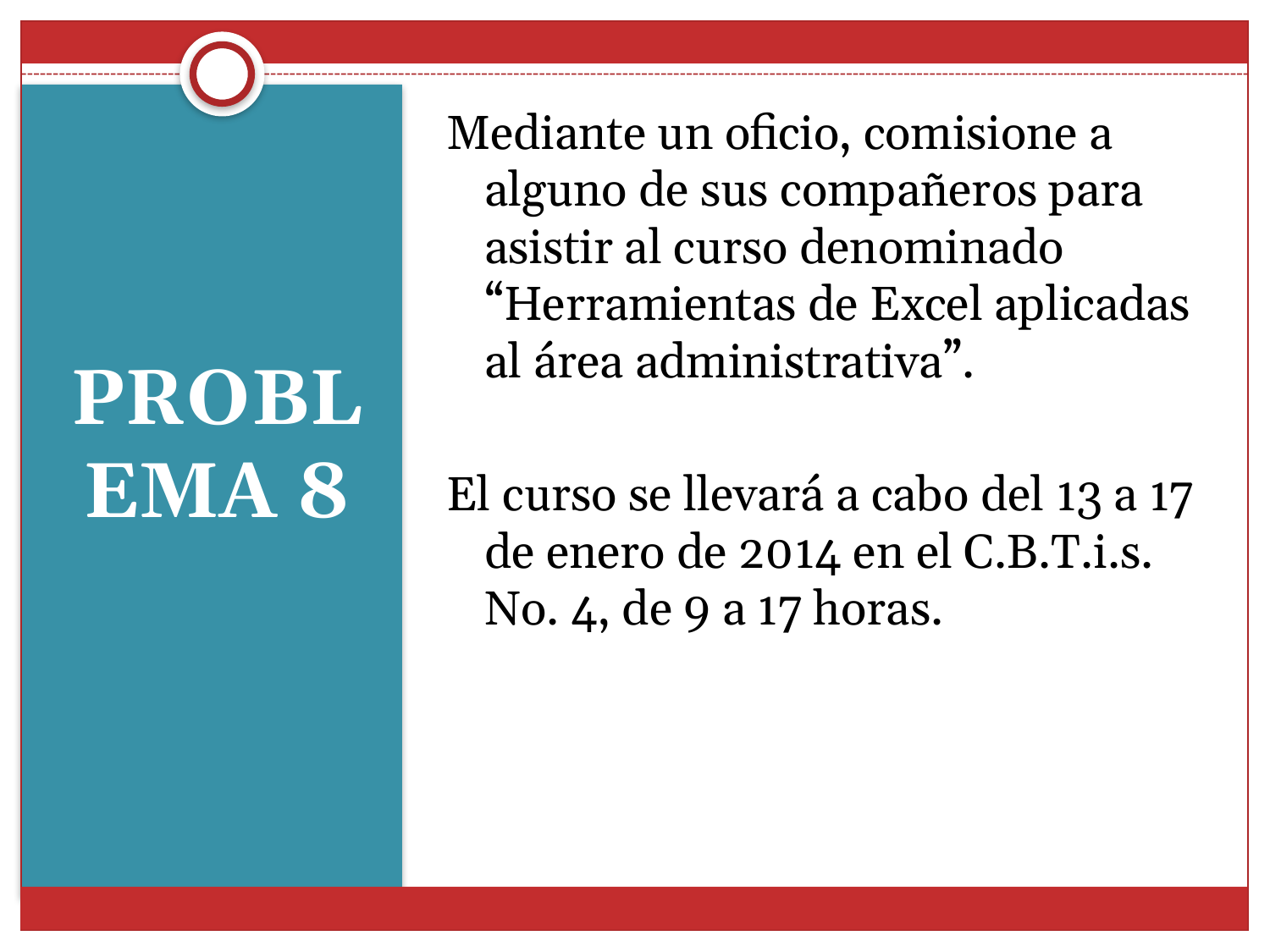

Mediante un oficio, comisione a alguno de sus compañeros para asistir al curso denominado “Herramientas de Excel aplicadas al área administrativa”.

El curso se llevará a cabo del 13 a 17 de enero de 2014 en el C.B.T.i.s. No. 4, de 9 a 17 horas.
# PROBLEMA 8